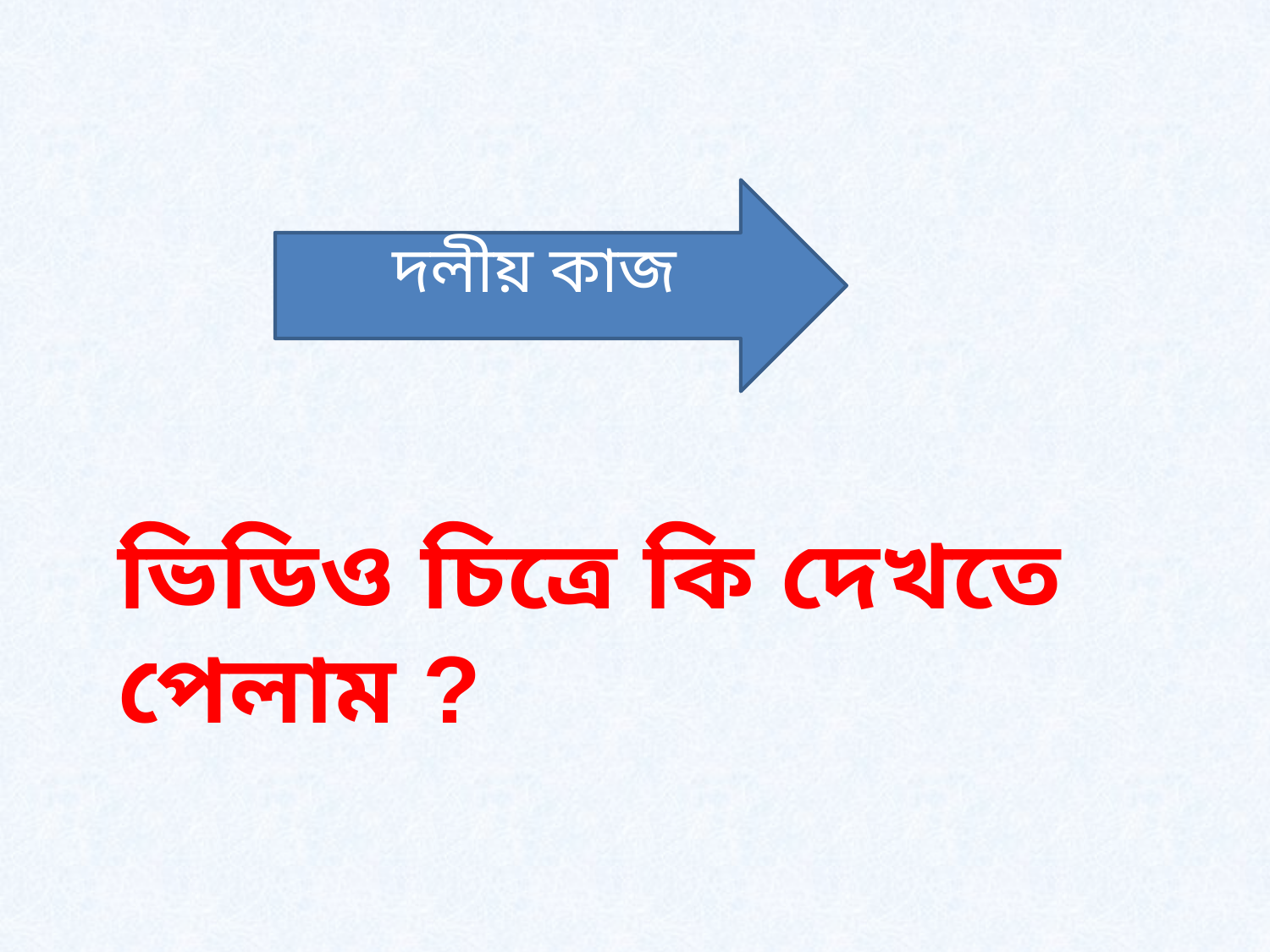

দলীয় কাজ

ভিডিও চিত্রে কি দেখতে পেলাম ?